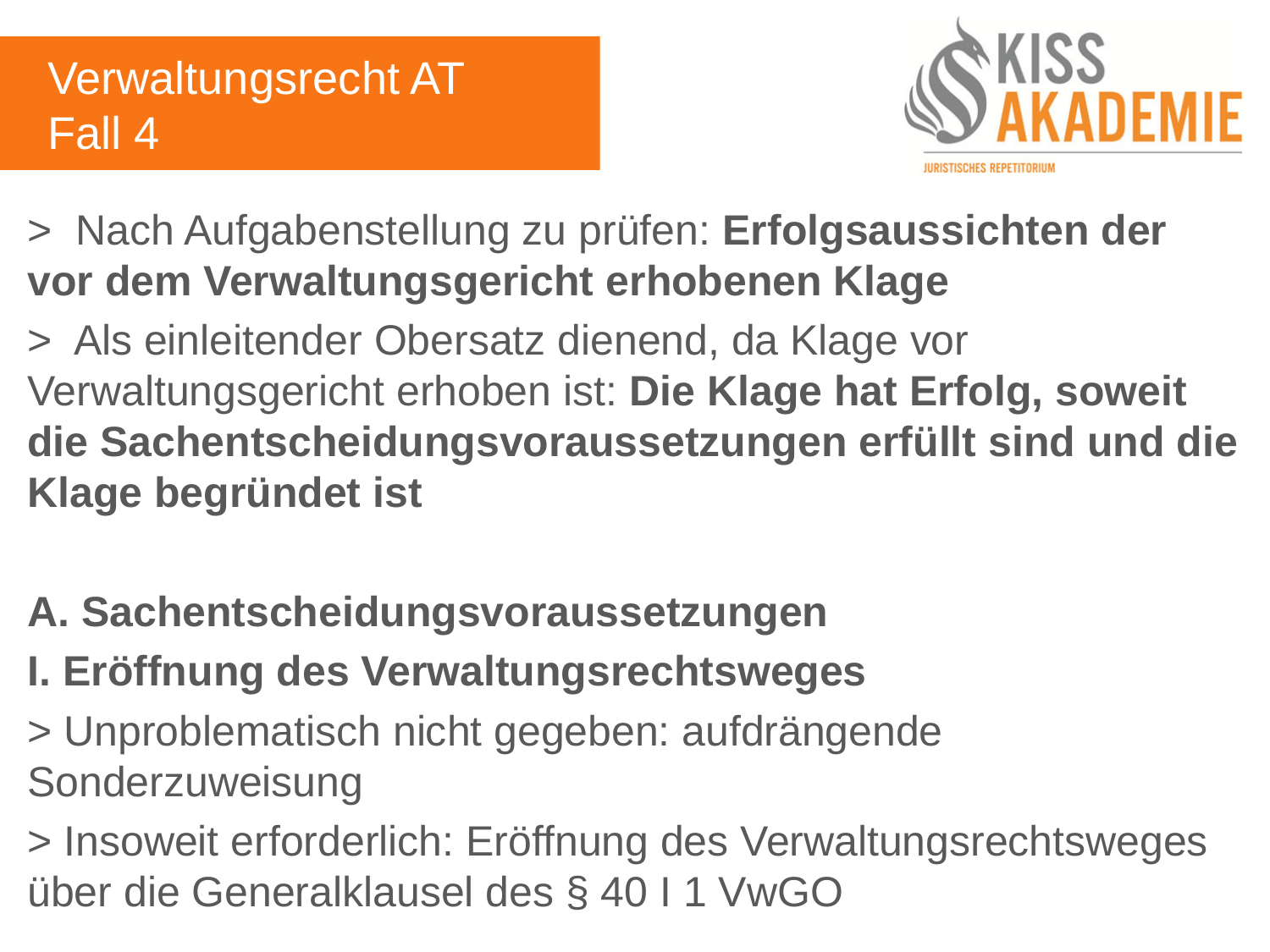

Verwaltungsrecht AT
Fall 4
>  Nach Aufgabenstellung zu prüfen: Erfolgsaussichten der vor dem Verwaltungsgericht erhobenen Klage
>  Als einleitender Obersatz dienend, da Klage vor Verwaltungsgericht erhoben ist: Die Klage hat Erfolg, soweit die Sachentscheidungsvoraussetzungen erfüllt sind und die Klage begründet ist

A. Sachentscheidungsvoraussetzungen
I. Eröffnung des Verwaltungsrechtsweges
> Unproblematisch nicht gegeben: aufdrängende Sonderzuweisung
> Insoweit erforderlich: Eröffnung des Verwaltungsrechtsweges über die Generalklausel des § 40 I 1 VwGO